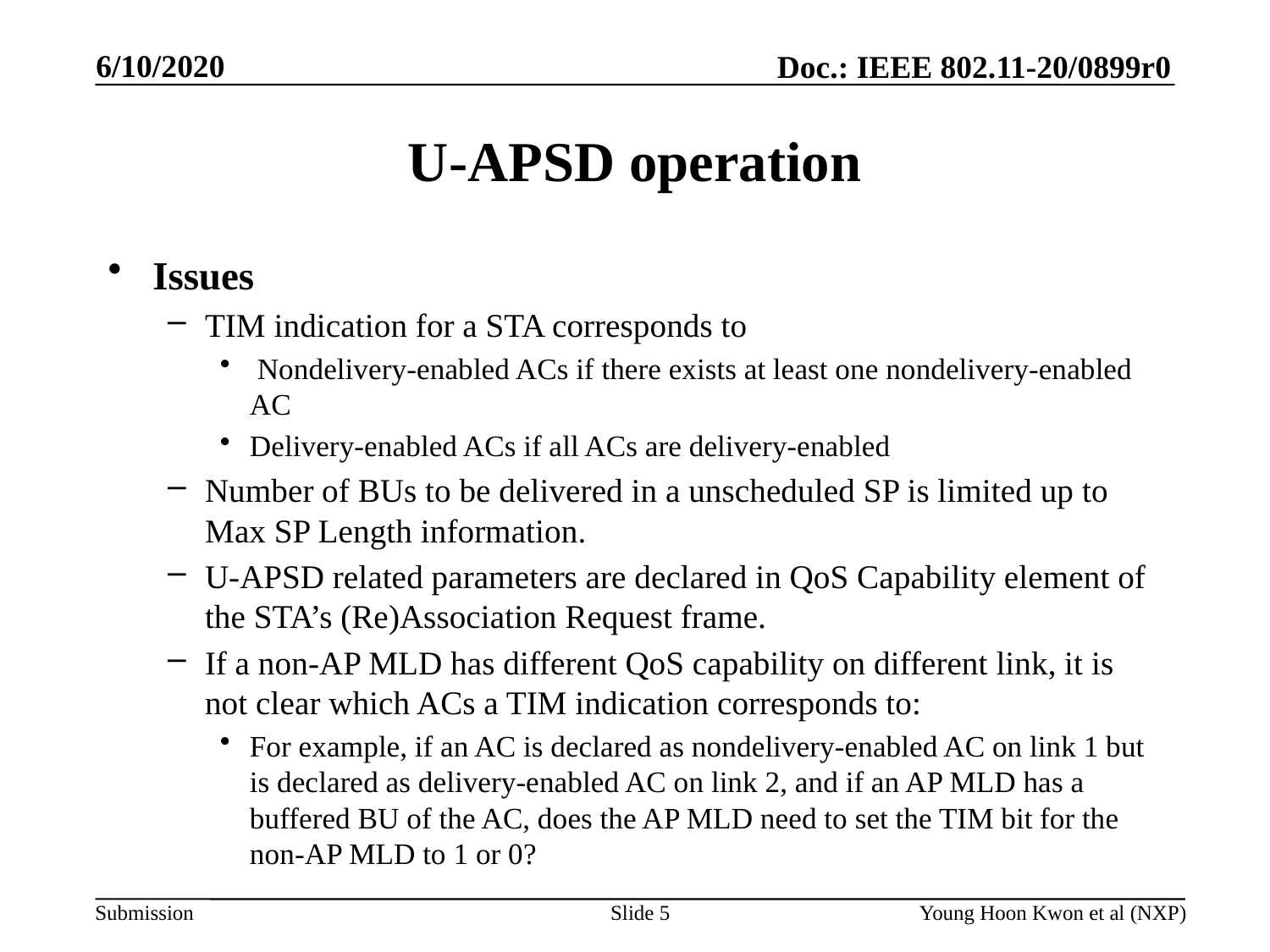

# U-APSD operation
Issues
TIM indication for a STA corresponds to
 Nondelivery-enabled ACs if there exists at least one nondelivery-enabled AC
Delivery-enabled ACs if all ACs are delivery-enabled
Number of BUs to be delivered in a unscheduled SP is limited up to Max SP Length information.
U-APSD related parameters are declared in QoS Capability element of the STA’s (Re)Association Request frame.
If a non-AP MLD has different QoS capability on different link, it is not clear which ACs a TIM indication corresponds to:
For example, if an AC is declared as nondelivery-enabled AC on link 1 but is declared as delivery-enabled AC on link 2, and if an AP MLD has a buffered BU of the AC, does the AP MLD need to set the TIM bit for the non-AP MLD to 1 or 0?

Slide 5
Young Hoon Kwon et al (NXP)